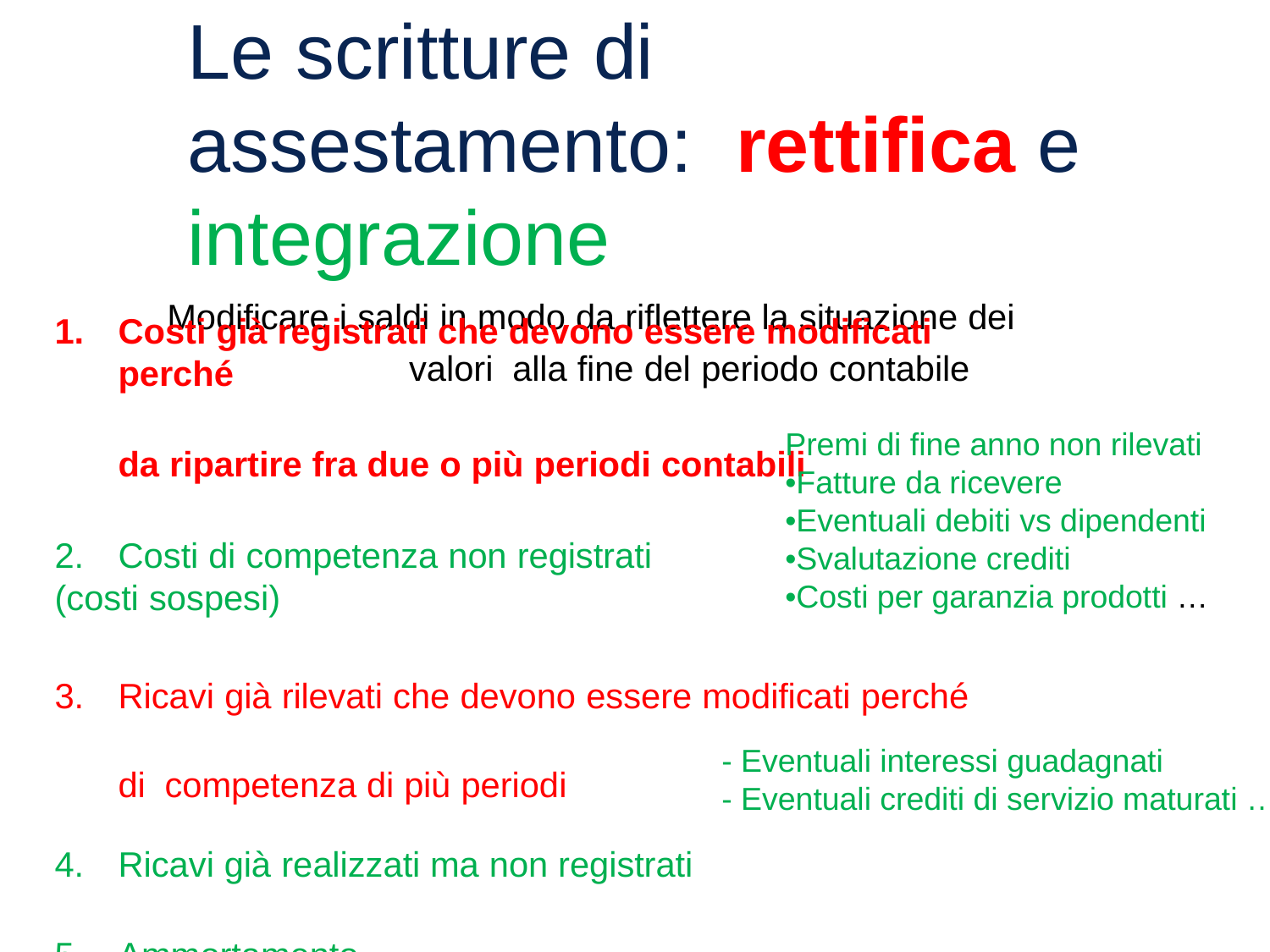

# Le scritture di assestamento:  rettifica e integrazione
Modificare i saldi in modo da riflettere la situazione dei valori  alla fine del periodo contabile
Costi già registrati che devono essere modificati perché

da ripartire fra due o più periodi contabili

Costi di competenza non registrati
(costi sospesi)
Ricavi già rilevati che devono essere modificati perché di  competenza di più periodi

Ricavi già realizzati ma non registrati

Ammortamento

Premi di fine anno non rilevati
•Fatture da ricevere
•Eventuali debiti vs dipendenti
•Svalutazione crediti
•Costi per garanzia prodotti …

- Eventuali interessi guadagnati
- Eventuali crediti di servizio maturati …